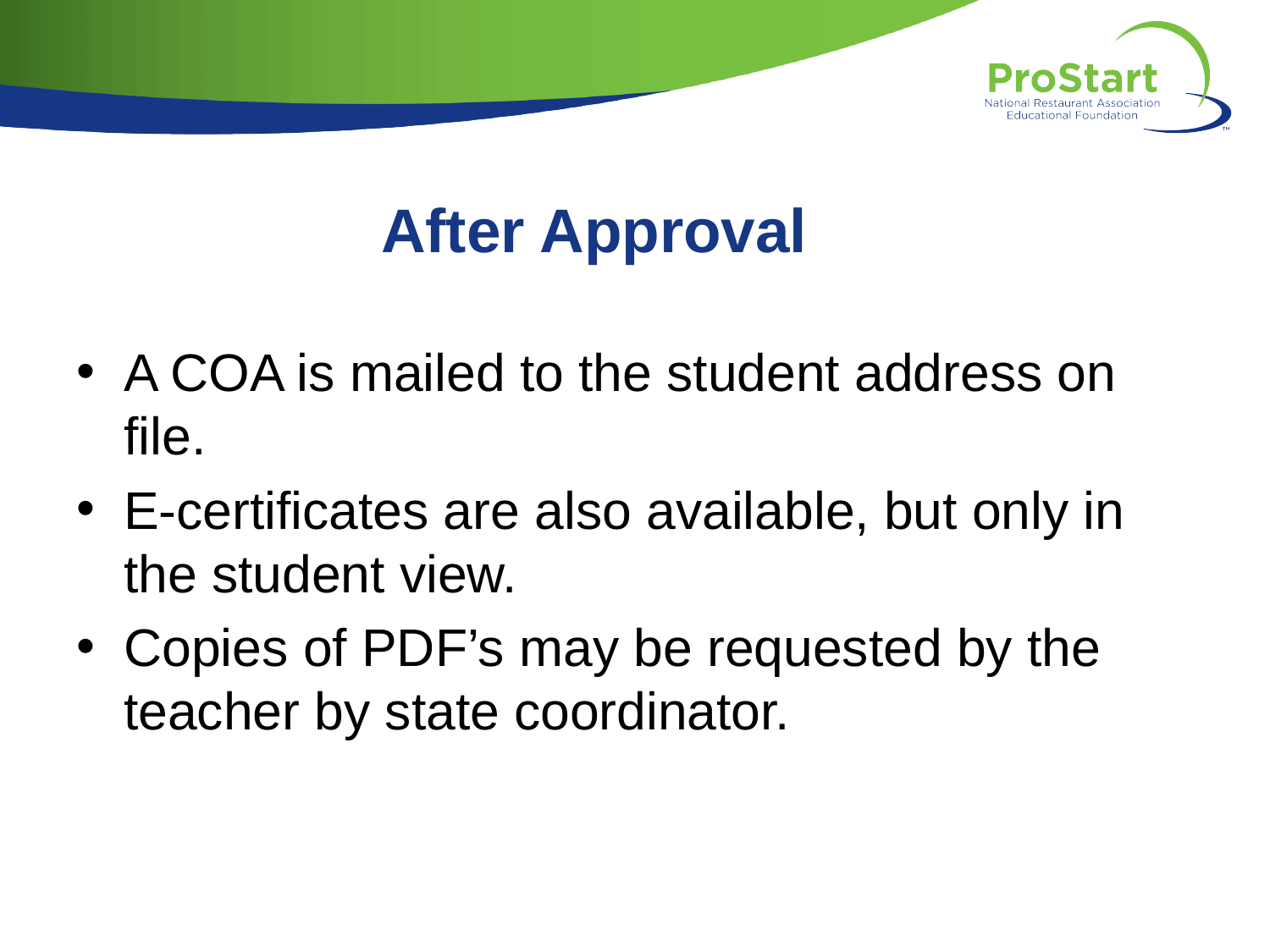

# After Approval
A COA is mailed to the student address on file.
E-certificates are also available, but only in the student view.
Copies of PDF’s may be requested by the teacher by state coordinator.